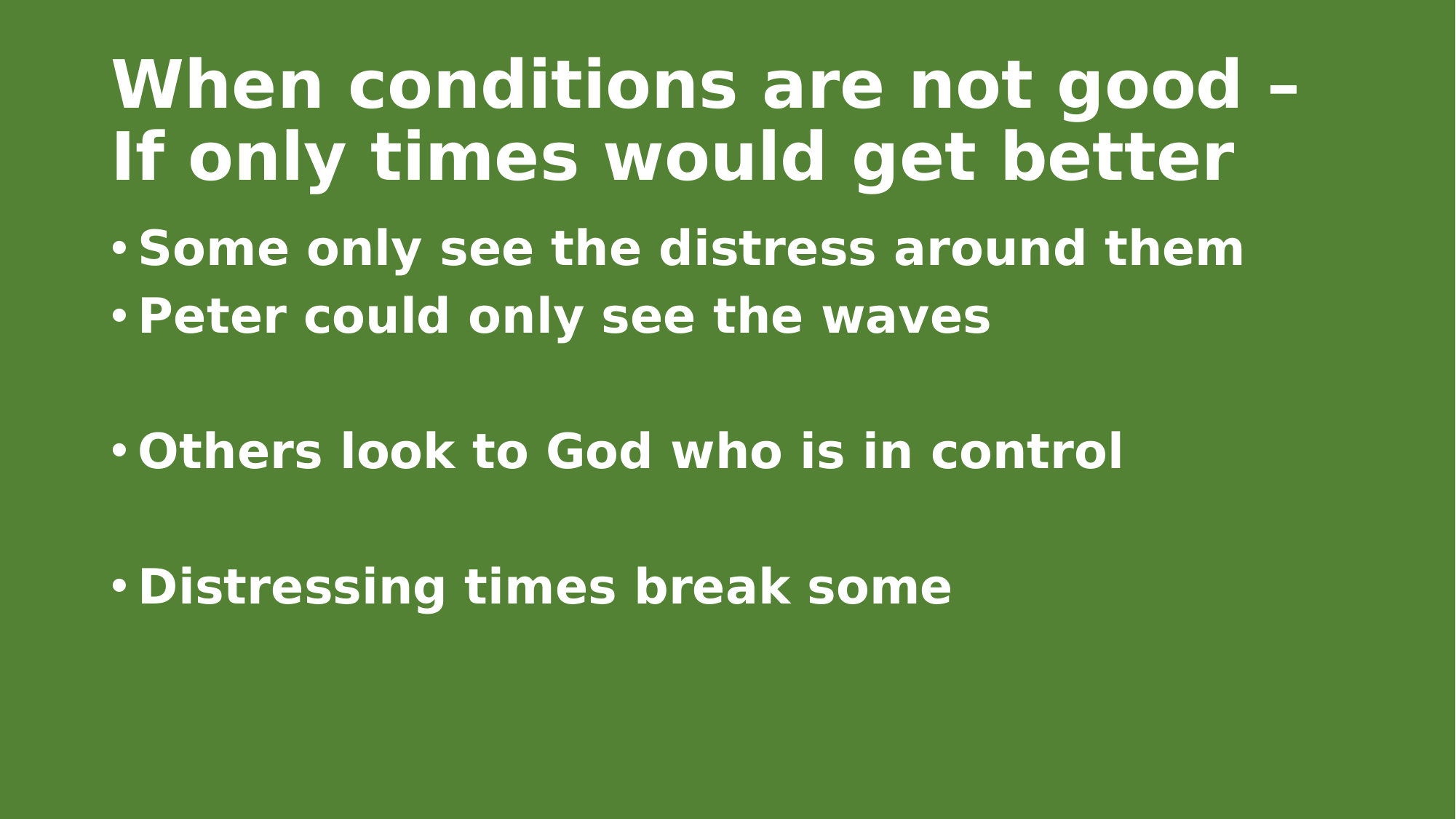

# When conditions are not good – If only times would get better
Some only see the distress around them
Peter could only see the waves

Others look to God who is in control

Distressing times break some